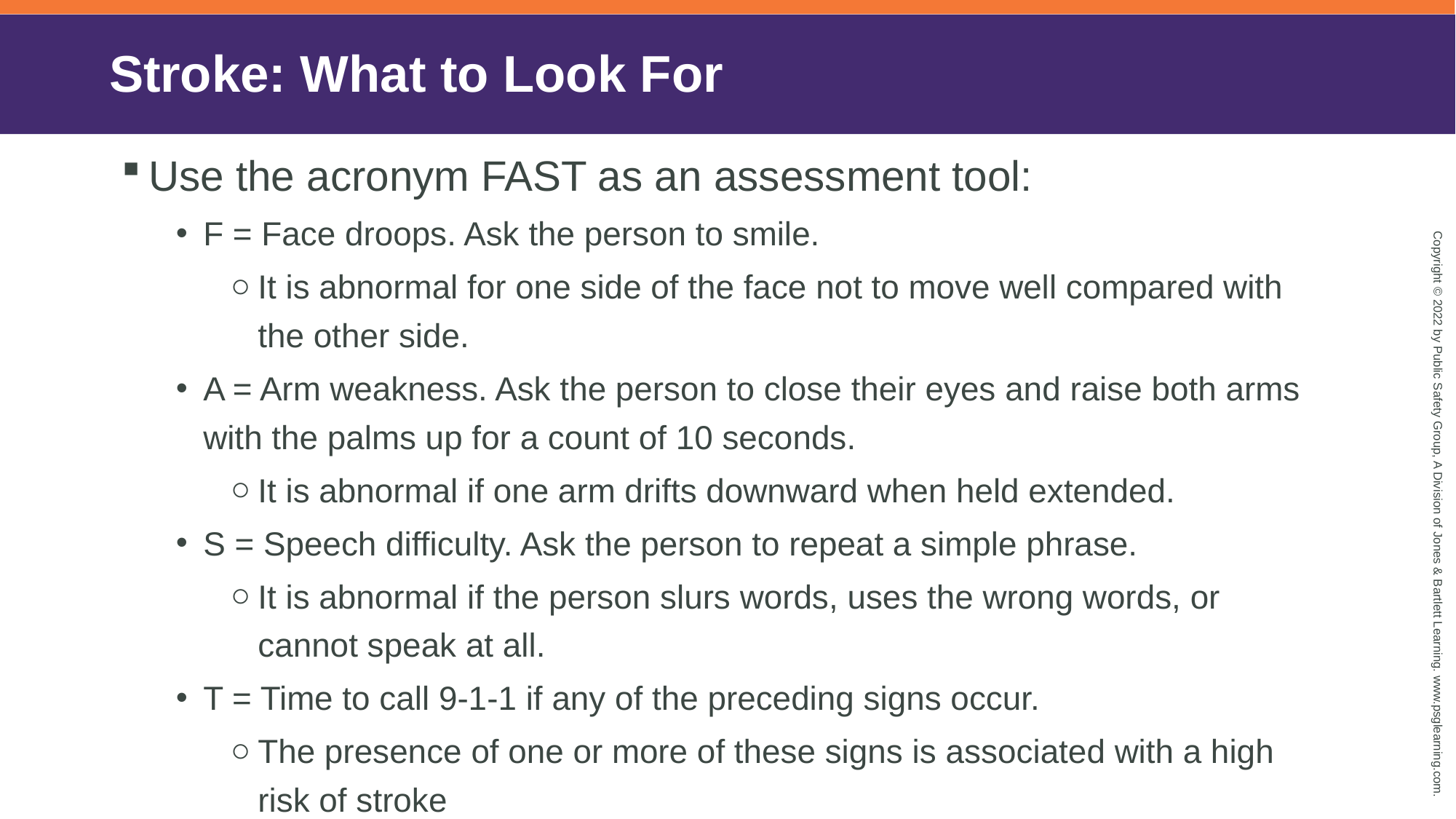

# Stroke: What to Look For
Use the acronym FAST as an assessment tool:
F = Face droops. Ask the person to smile.
It is abnormal for one side of the face not to move well compared with the other side.
A = Arm weakness. Ask the person to close their eyes and raise both arms with the palms up for a count of 10 seconds.
It is abnormal if one arm drifts downward when held extended.
S = Speech difficulty. Ask the person to repeat a simple phrase.
It is abnormal if the person slurs words, uses the wrong words, or cannot speak at all.
T = Time to call 9-1-1 if any of the preceding signs occur.
The presence of one or more of these signs is associated with a high risk of stroke